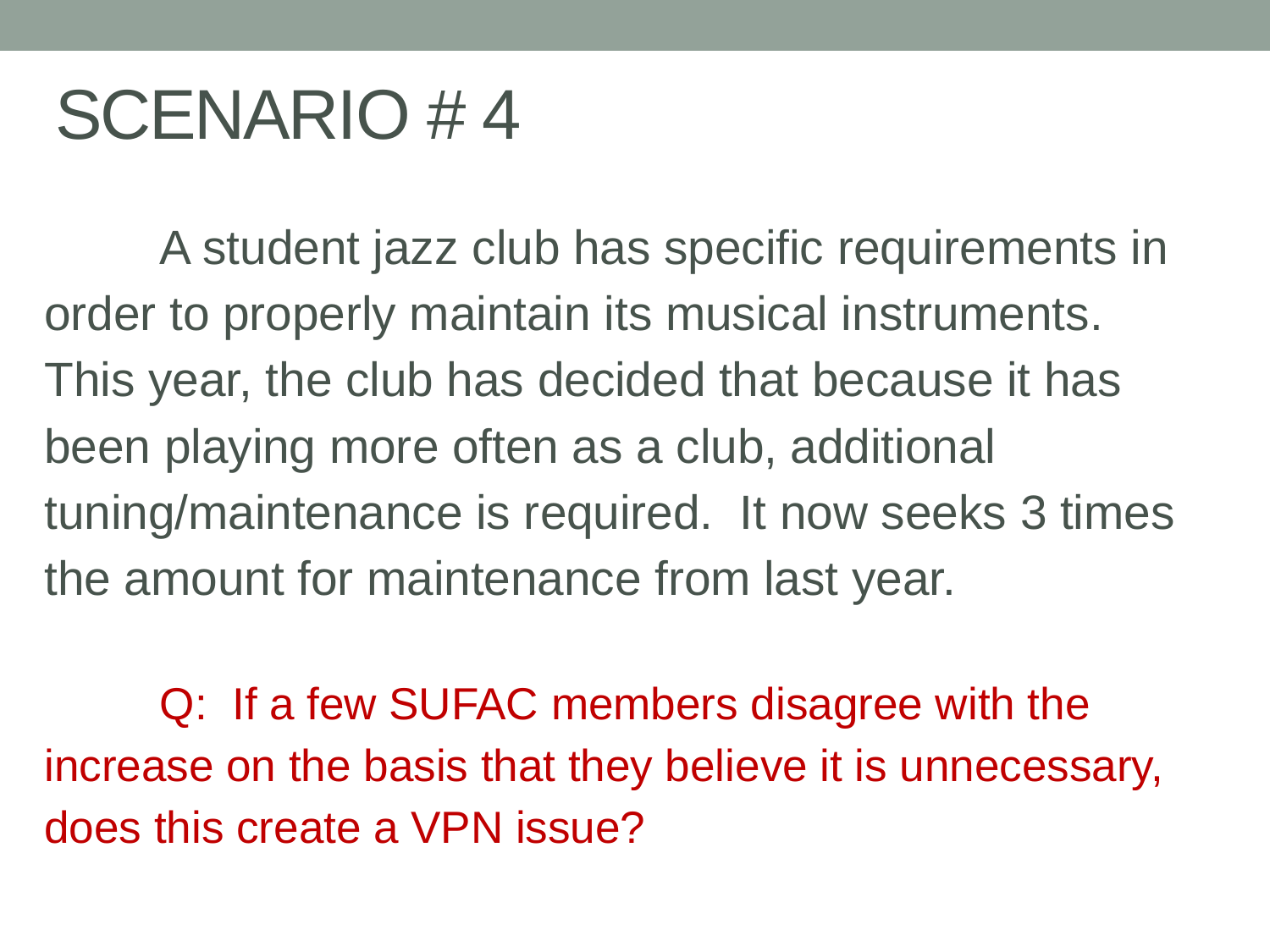

# SCENARIO # 4
	A student jazz club has specific requirements in order to properly maintain its musical instruments.  This year, the club has decided that because it has been playing more often as a club, additional tuning/maintenance is required.  It now seeks 3 times the amount for maintenance from last year.

	Q:  If a few SUFAC members disagree with the increase on the basis that they believe it is unnecessary, does this create a VPN issue?